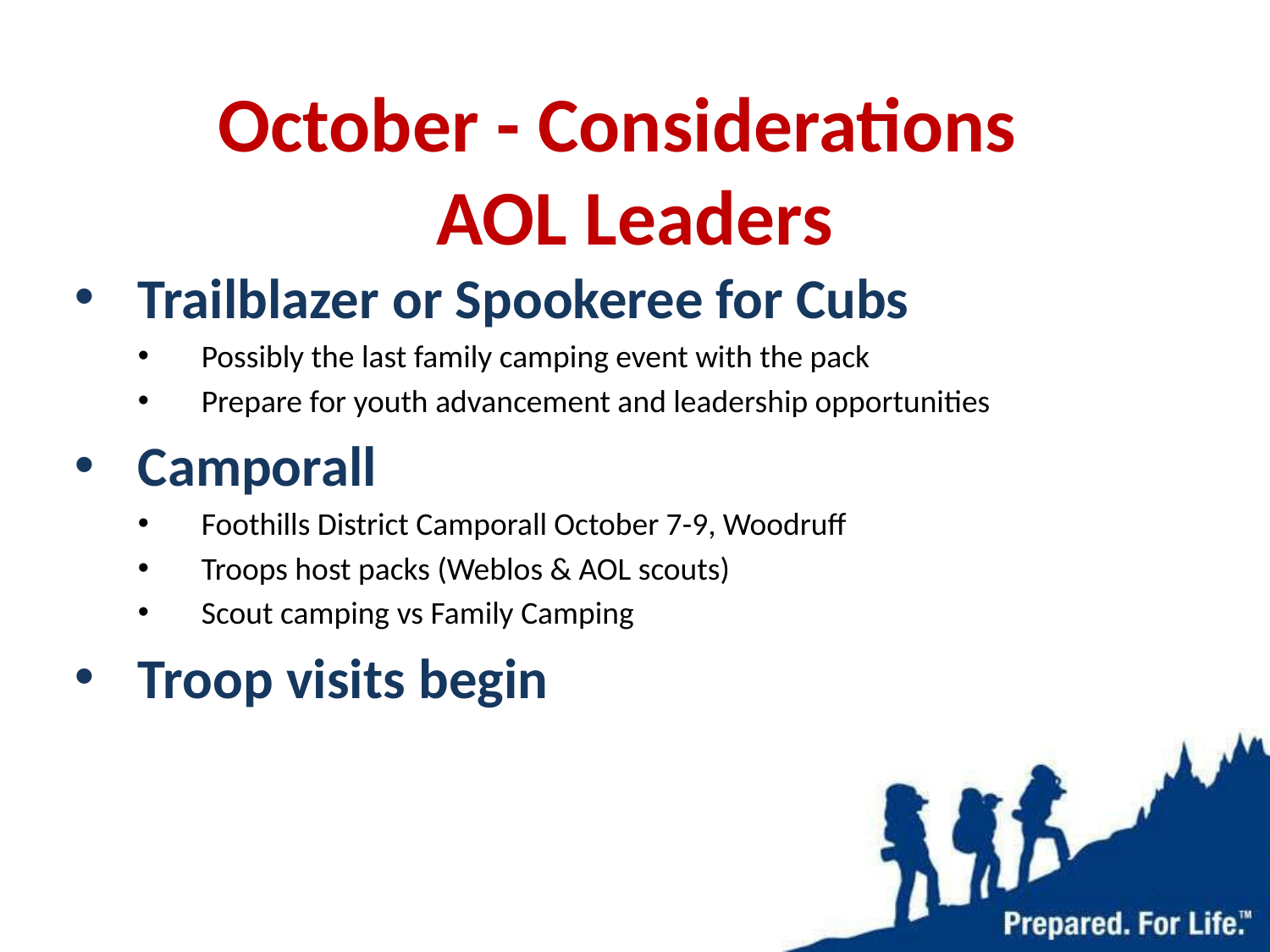

# October - Considerations AOL Leaders
Trailblazer or Spookeree for Cubs
Possibly the last family camping event with the pack
Prepare for youth advancement and leadership opportunities
Camporall
Foothills District Camporall October 7-9, Woodruff
Troops host packs (Weblos & AOL scouts)
Scout camping vs Family Camping
Troop visits begin